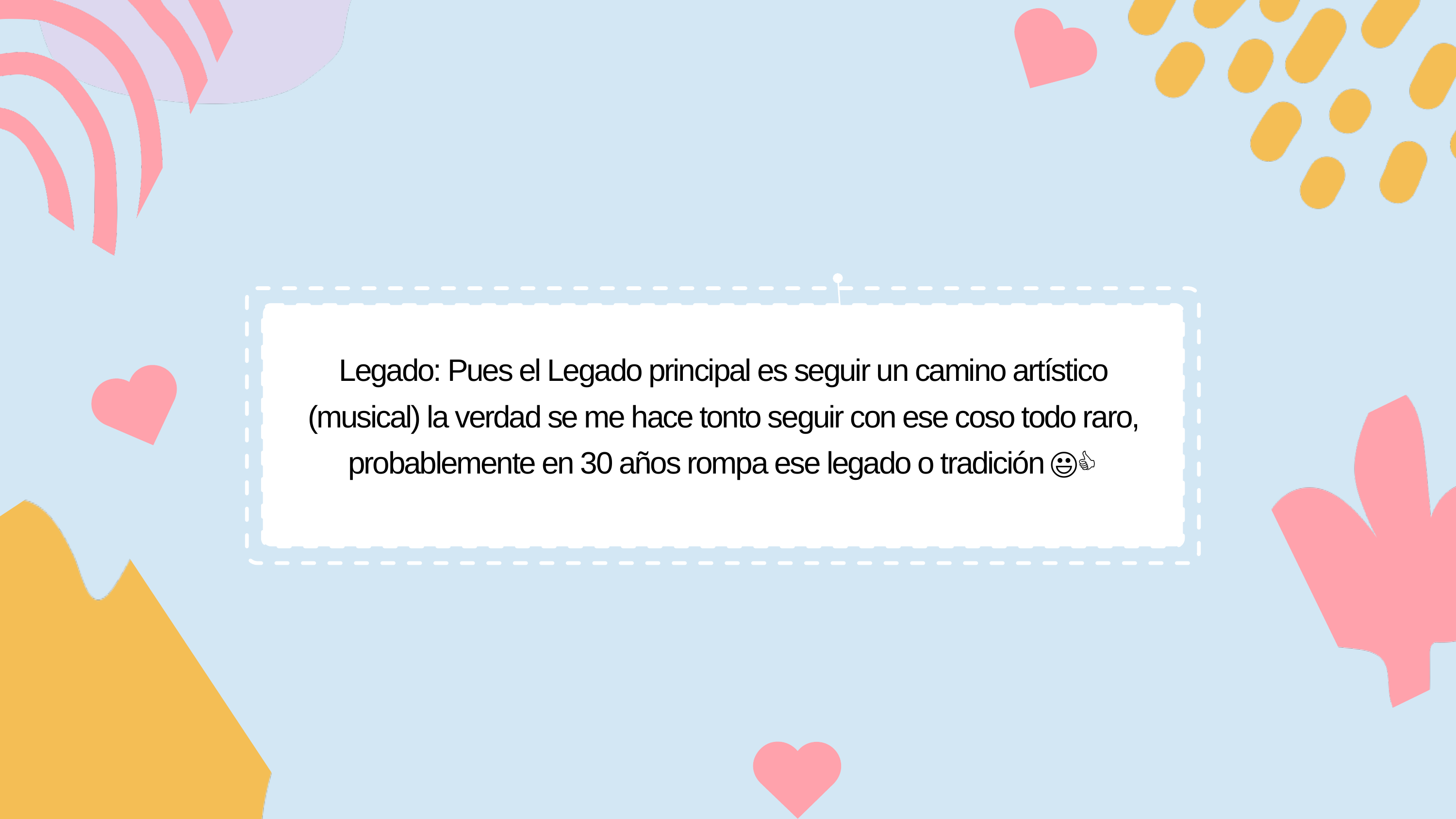

Legado: Pues el Legado principal es seguir un camino artístico (musical) la verdad se me hace tonto seguir con ese coso todo raro, probablemente en 30 años rompa ese legado o tradición 😃👍